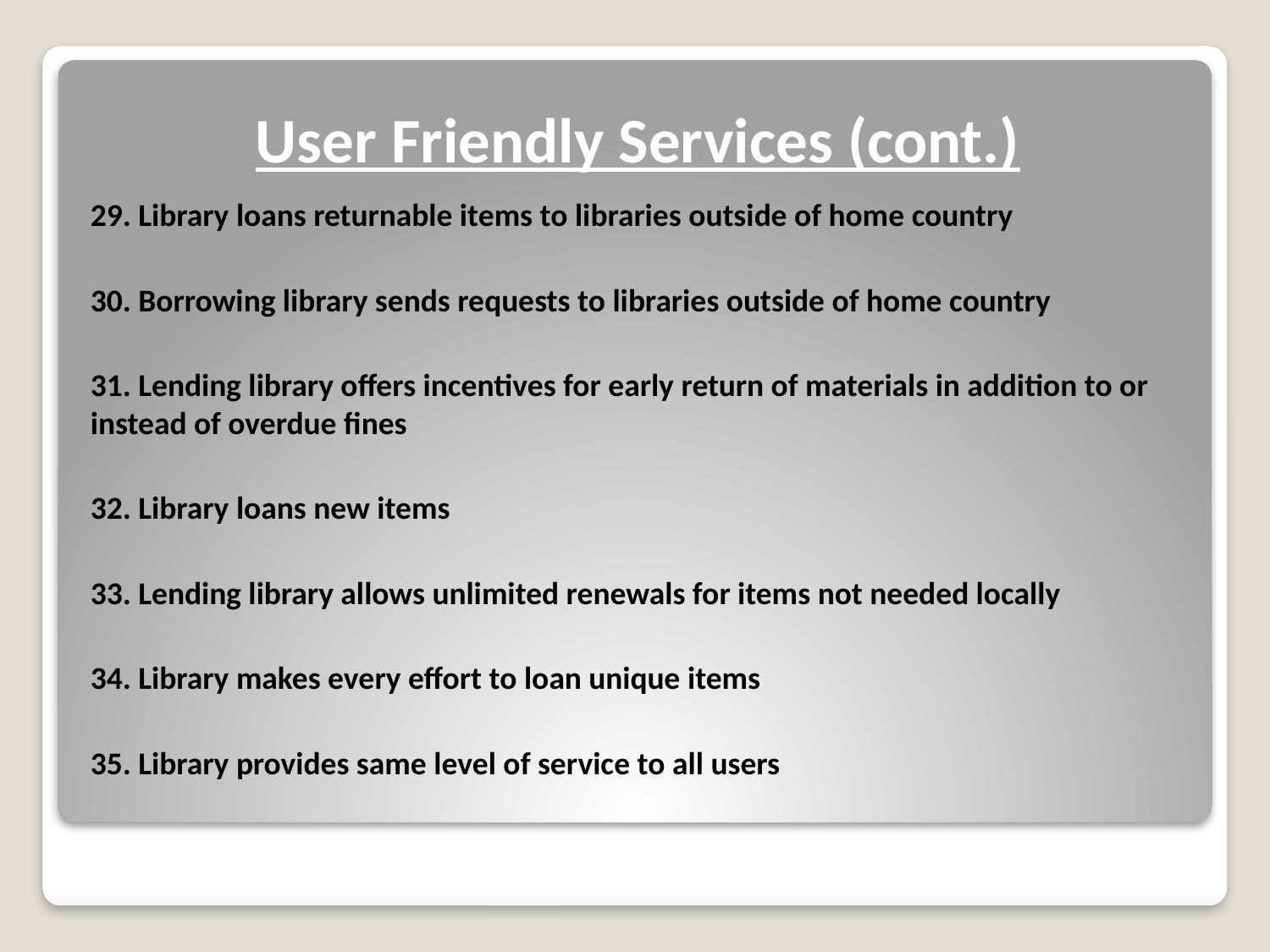

# User Friendly Services (cont.)
29. Library loans returnable items to libraries outside of home country

30. Borrowing library sends requests to libraries outside of home country

31. Lending library offers incentives for early return of materials in addition to or instead of overdue fines

32. Library loans new items

33. Lending library allows unlimited renewals for items not needed locally

34. Library makes every effort to loan unique items

35. Library provides same level of service to all users